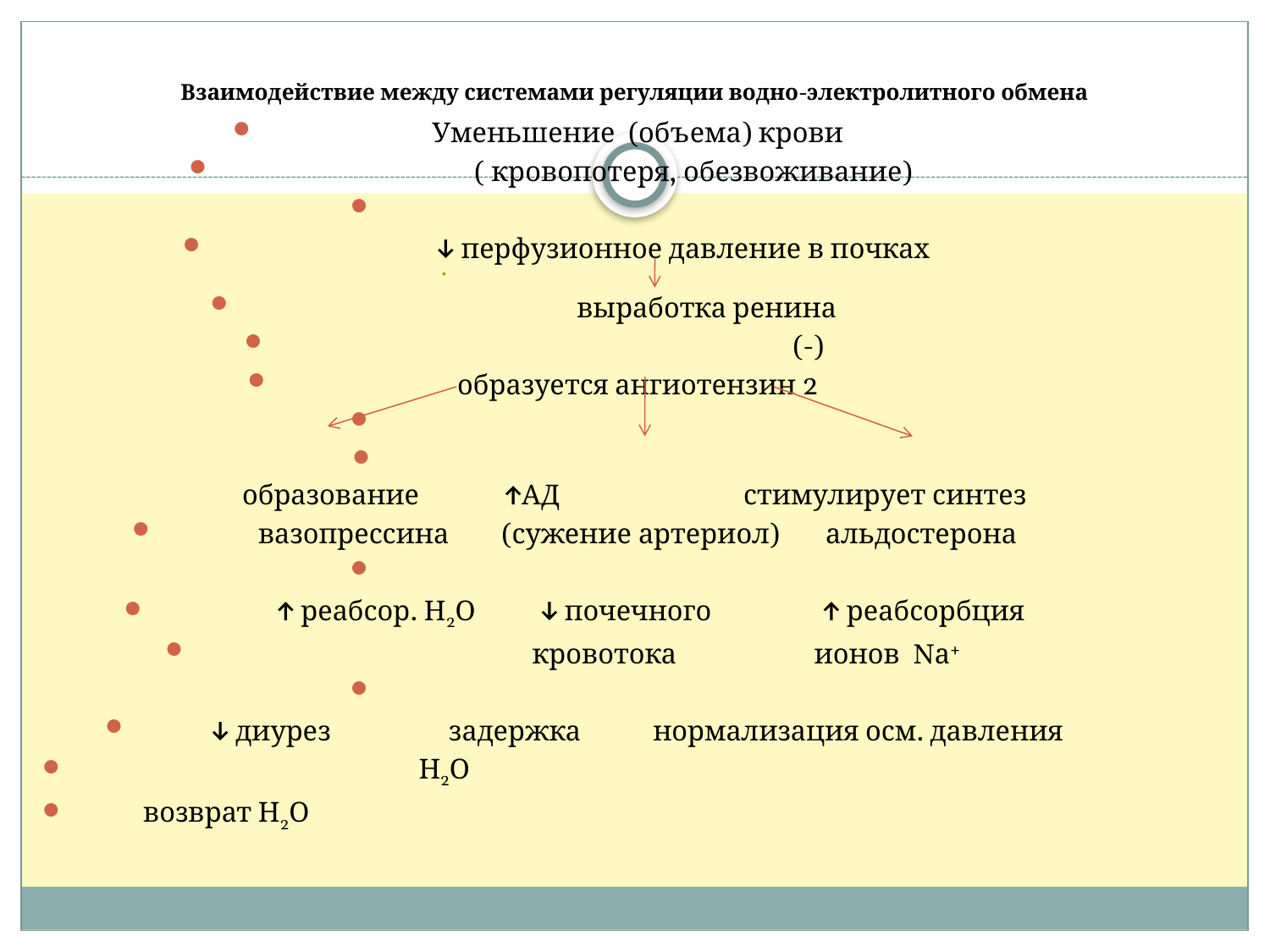

# Взаимодействие между системами регуляции водно-электролитного обмена
Уменьшение  (объема) крови
                  ( кровопотеря, обезвоживание)

              ↓ перфузионное давление в почках

                            выработка ренина
                                                    (-)
образуется ангиотензин 2

образование             ↑АД                            стимулирует синтез
вазопрессина        (сужение артериол)       альдостерона

     ↑ реабсор. Н2О          ↓ почечного                 ↑ реабсорбция
                                 кровотока                     ионов  Nа+

↓ диурез                  задержка           нормализация осм. давления
                                                    Н2О
          возврат Н2О